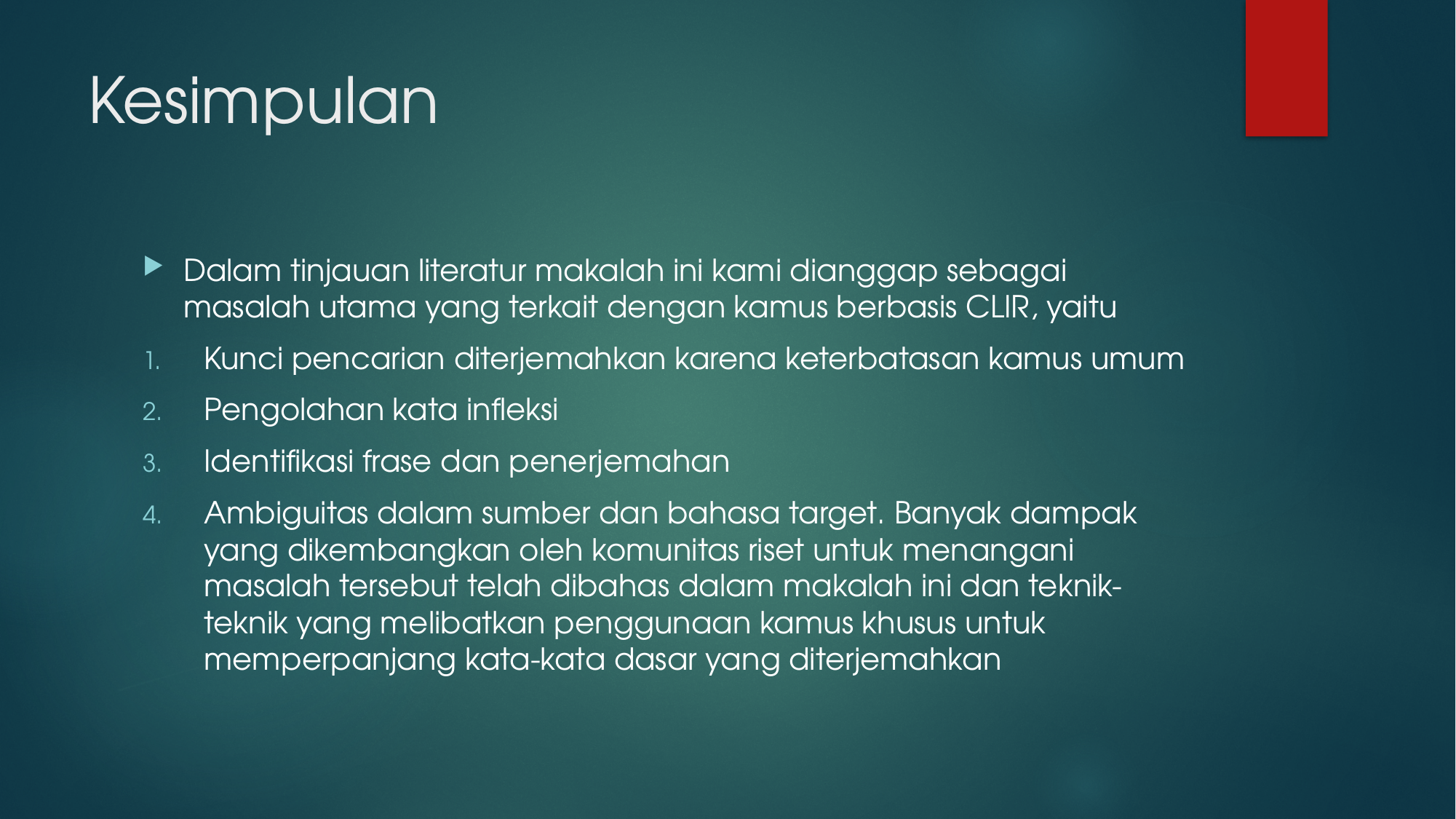

# Kesimpulan
Dalam tinjauan literatur makalah ini kami dianggap sebagai masalah utama yang terkait dengan kamus berbasis CLIR, yaitu
Kunci pencarian diterjemahkan karena keterbatasan kamus umum
Pengolahan kata infleksi
Identifikasi frase dan penerjemahan
Ambiguitas dalam sumber dan bahasa target. Banyak dampak yang dikembangkan oleh komunitas riset untuk menangani masalah tersebut telah dibahas dalam makalah ini dan teknik-teknik yang melibatkan penggunaan kamus khusus untuk memperpanjang kata-kata dasar yang diterjemahkan